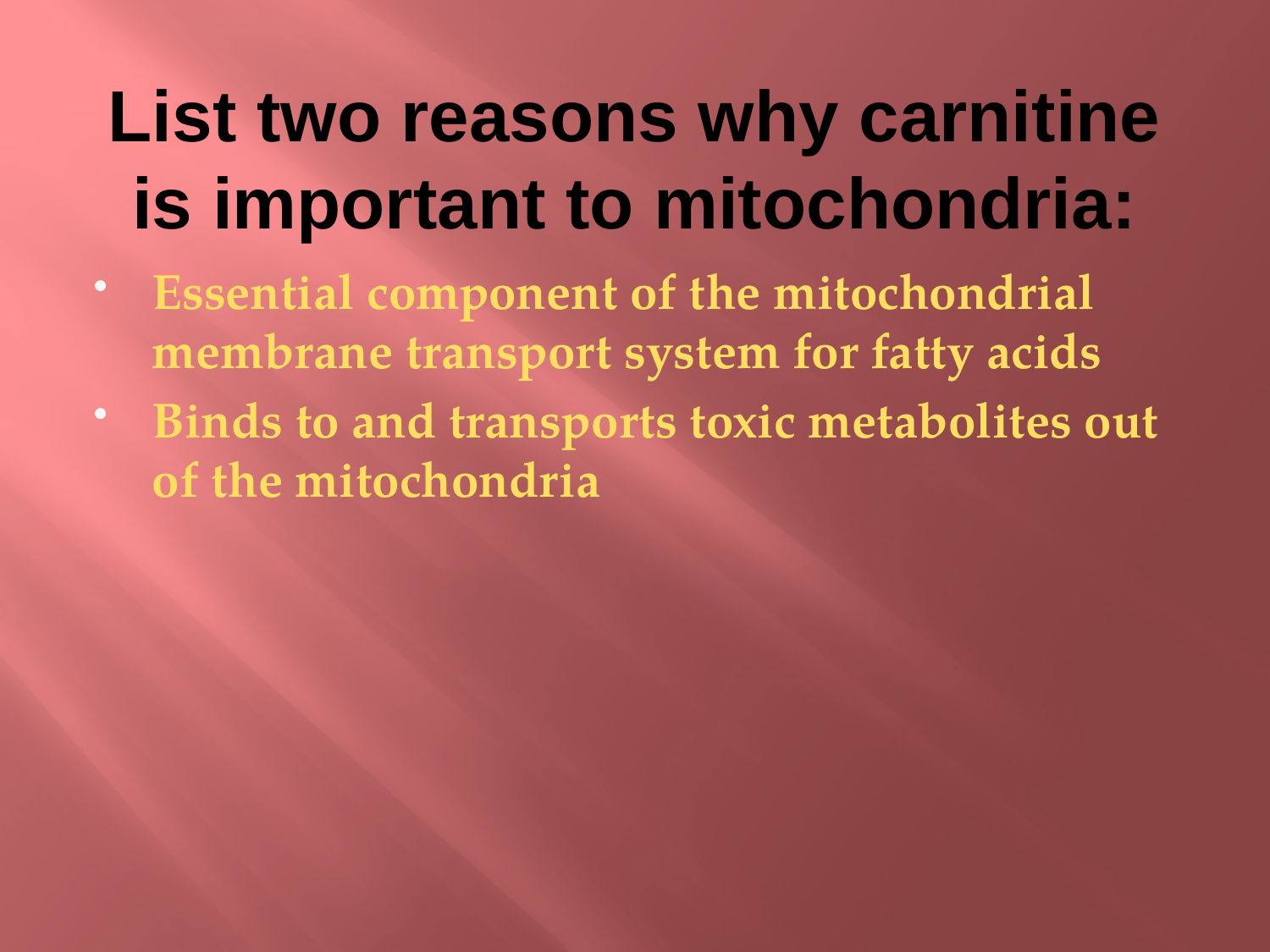

# List two reasons why carnitine is important to mitochondria:
Essential component of the mitochondrial membrane transport system for fatty acids
Binds to and transports toxic metabolites out of the mitochondria